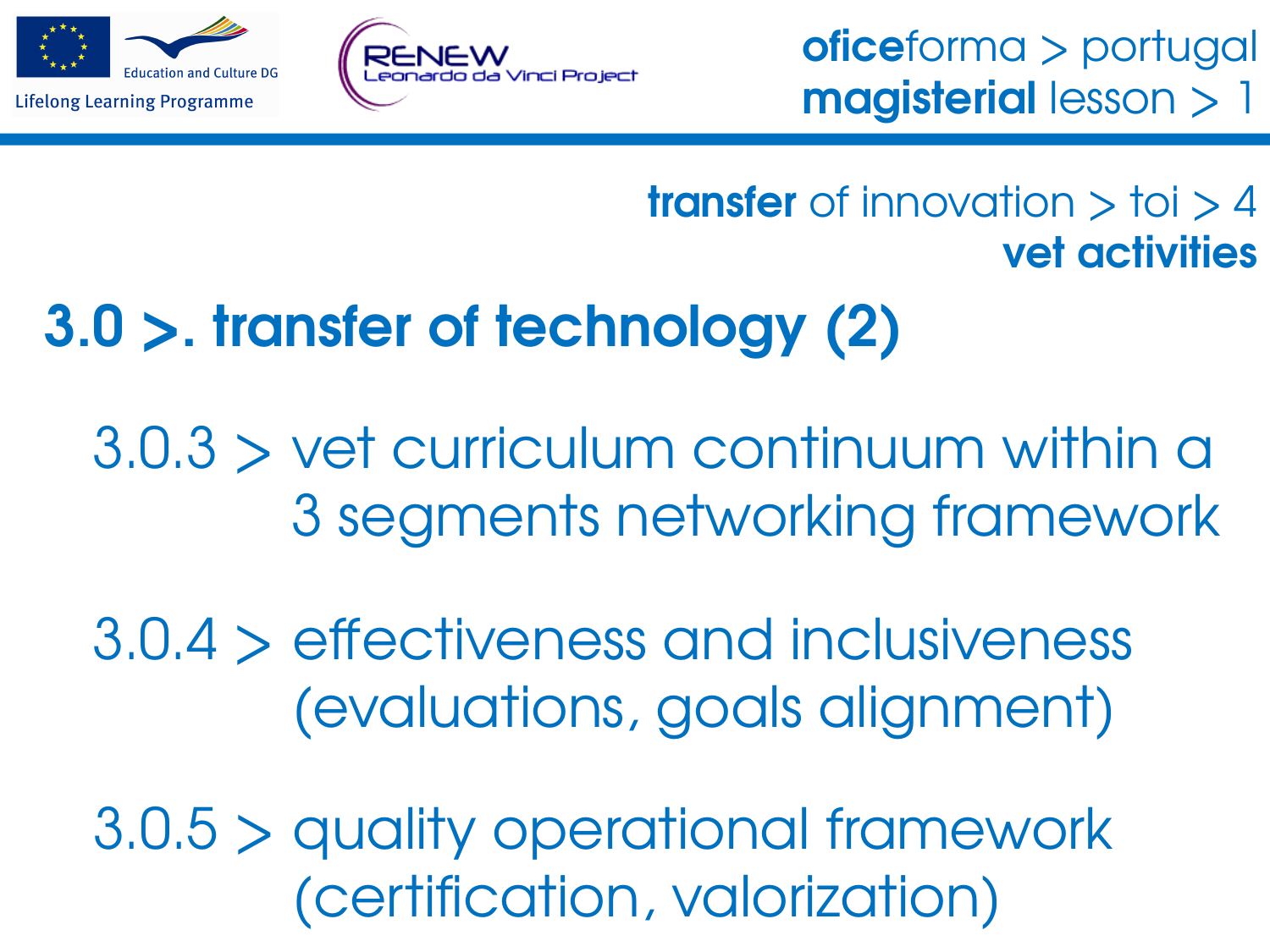

transfer of innovation > toi > 4
vet activities
3.0 >. transfer of technology (2)
3.0.3 >	vet curriculum continuum within a 3 segments networking framework
3.0.4 >	effectiveness and inclusiveness (evaluations, goals alignment)
3.0.5 >	quality operational framework (certification, valorization)